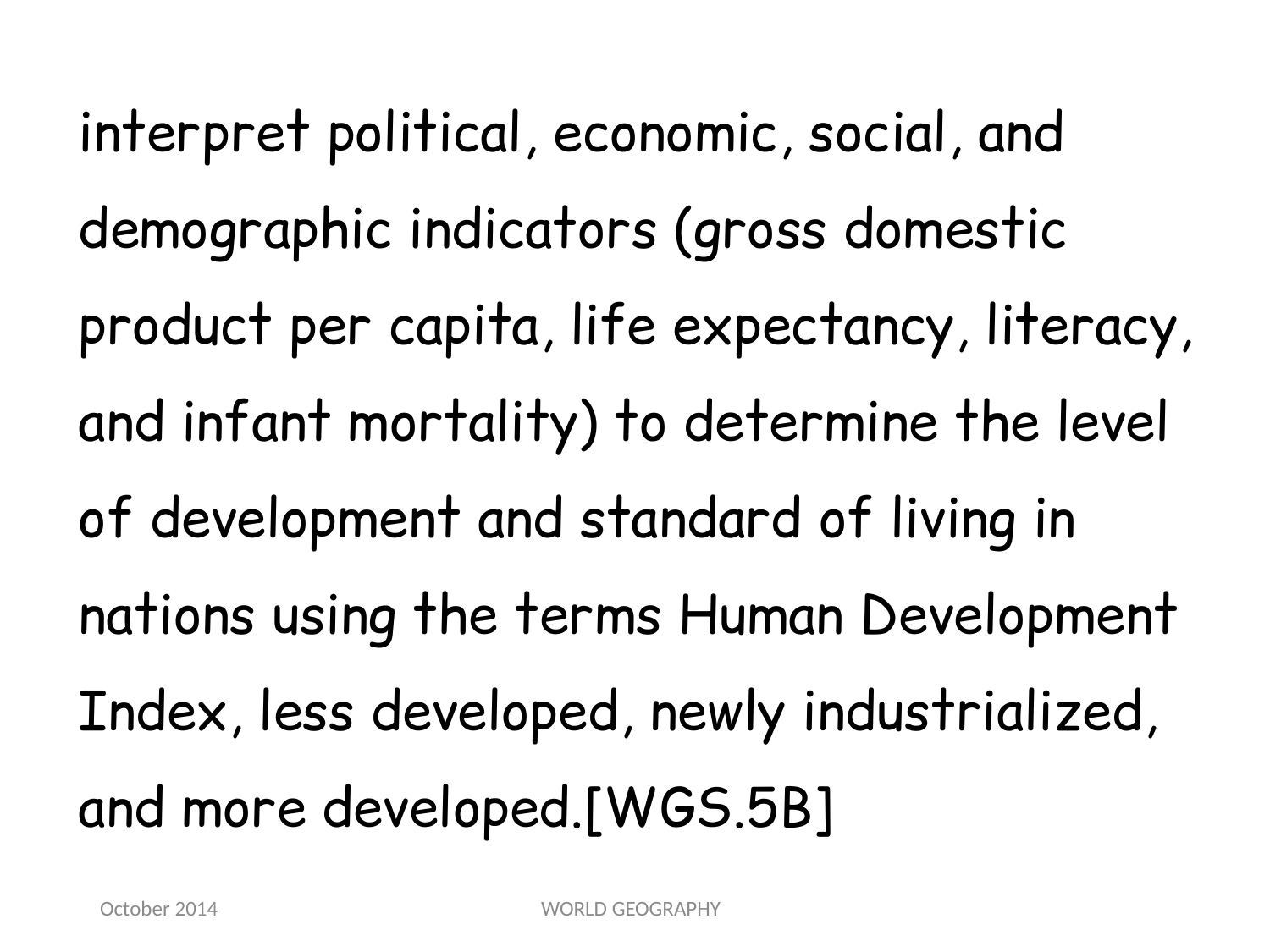

interpret political, economic, social, and demographic indicators (gross domestic product per capita, life expectancy, literacy, and infant mortality) to determine the level of development and standard of living in nations using the terms Human Development Index, less developed, newly industrialized, and more developed.[WGS.5B]
October 2014
WORLD GEOGRAPHY